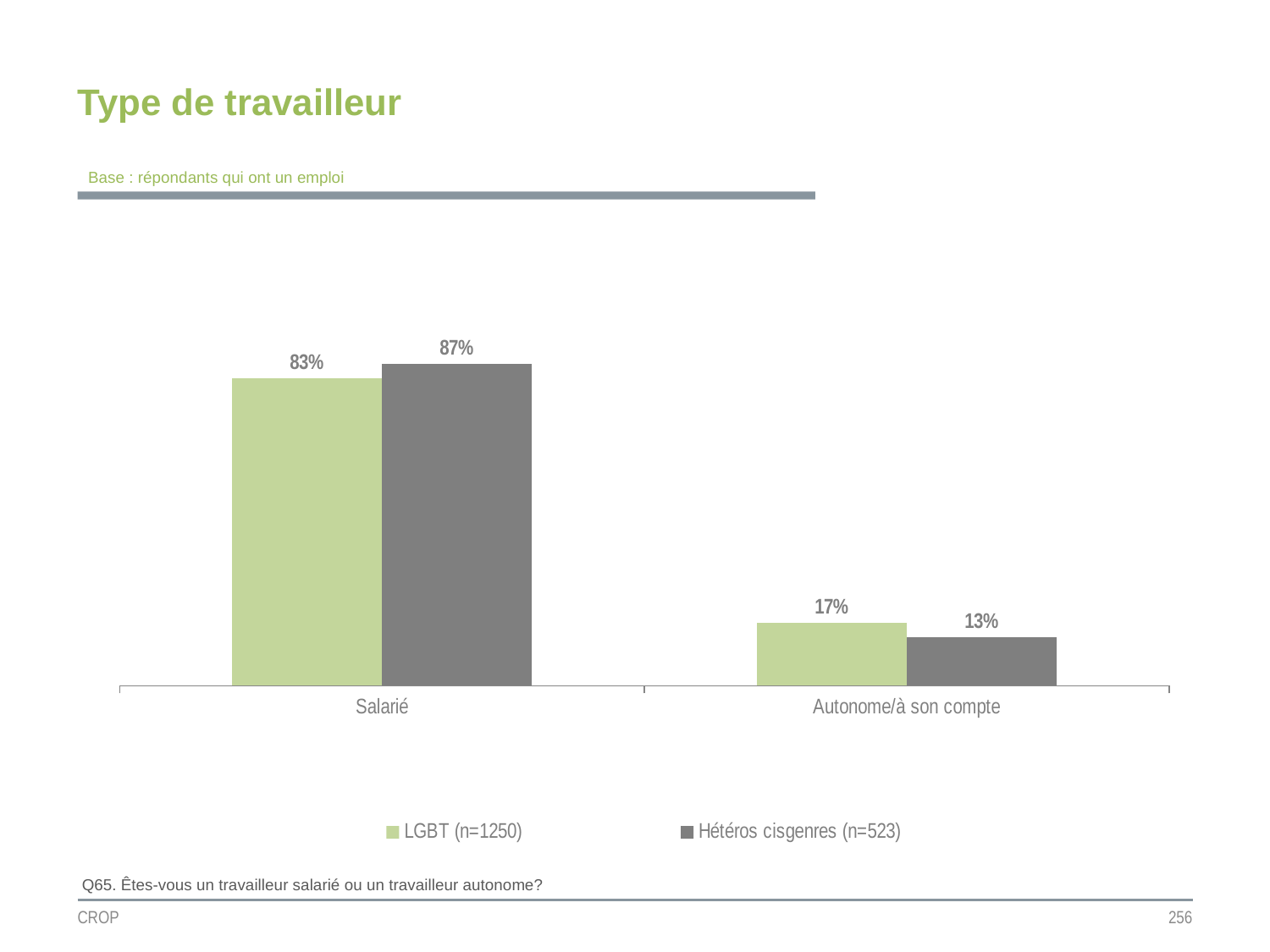

Type de travailleur
Base : répondants qui ont un emploi

### Chart

| Category | LGBT (n=1250) | Hétéros cisgenres (n=523) |
|---|---|---|
| Salarié | 0.83 | 0.87 |
| Autonome/à son compte | 0.17 | 0.13 |
Q65. Êtes-vous un travailleur salarié ou un travailleur autonome?
CROP
256